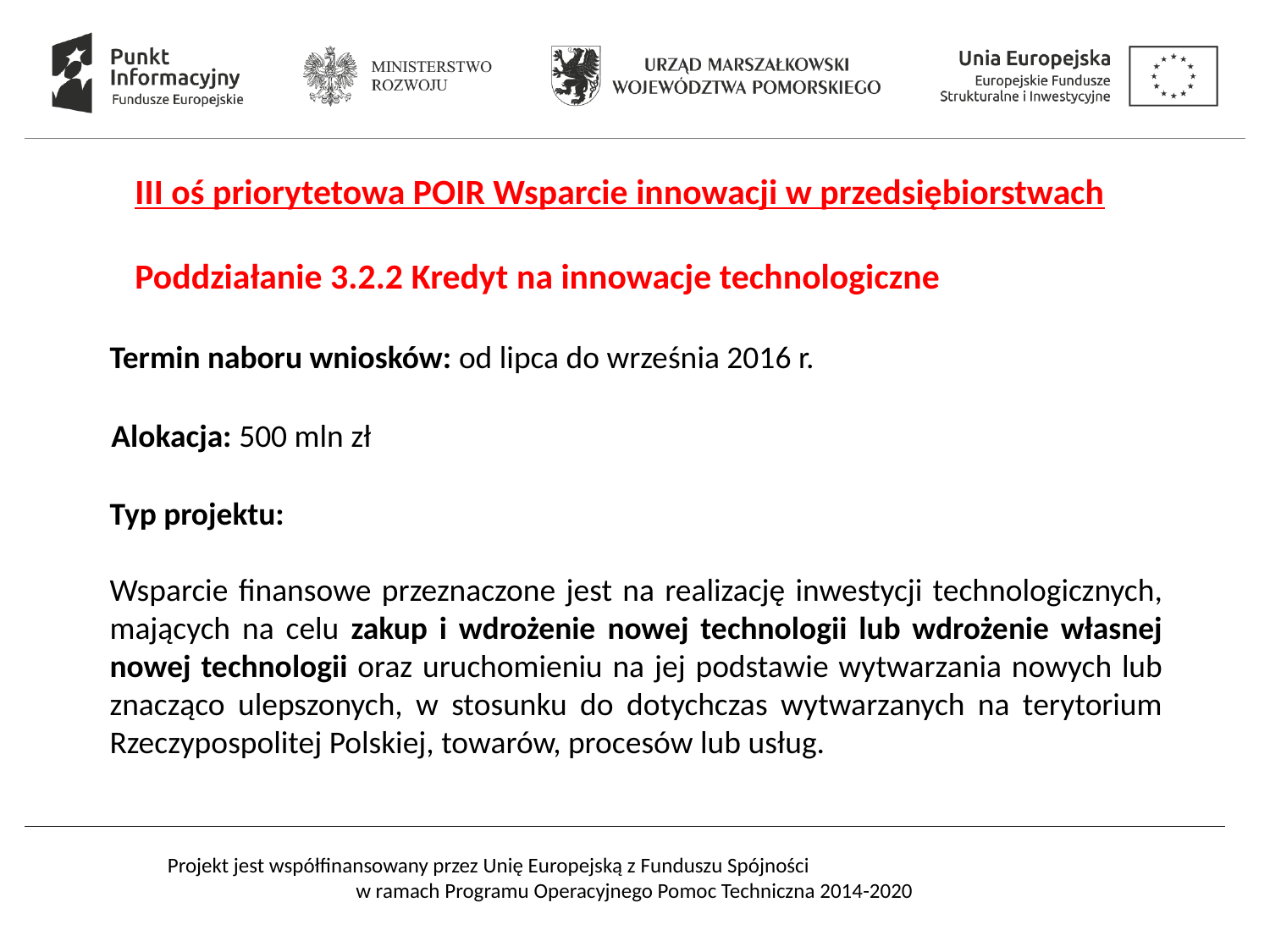

III oś priorytetowa POIR Wsparcie innowacji w przedsiębiorstwach

Poddziałanie 3.2.2 Kredyt na innowacje technologiczne
Termin naboru wniosków: od lipca do września 2016 r.
Alokacja: 500 mln zł
Typ projektu:

Wsparcie finansowe przeznaczone jest na realizację inwestycji technologicznych, mających na celu zakup i wdrożenie nowej technologii lub wdrożenie własnej nowej technologii oraz uruchomieniu na jej podstawie wytwarzania nowych lub znacząco ulepszonych, w stosunku do dotychczas wytwarzanych na terytorium Rzeczypospolitej Polskiej, towarów, procesów lub usług.